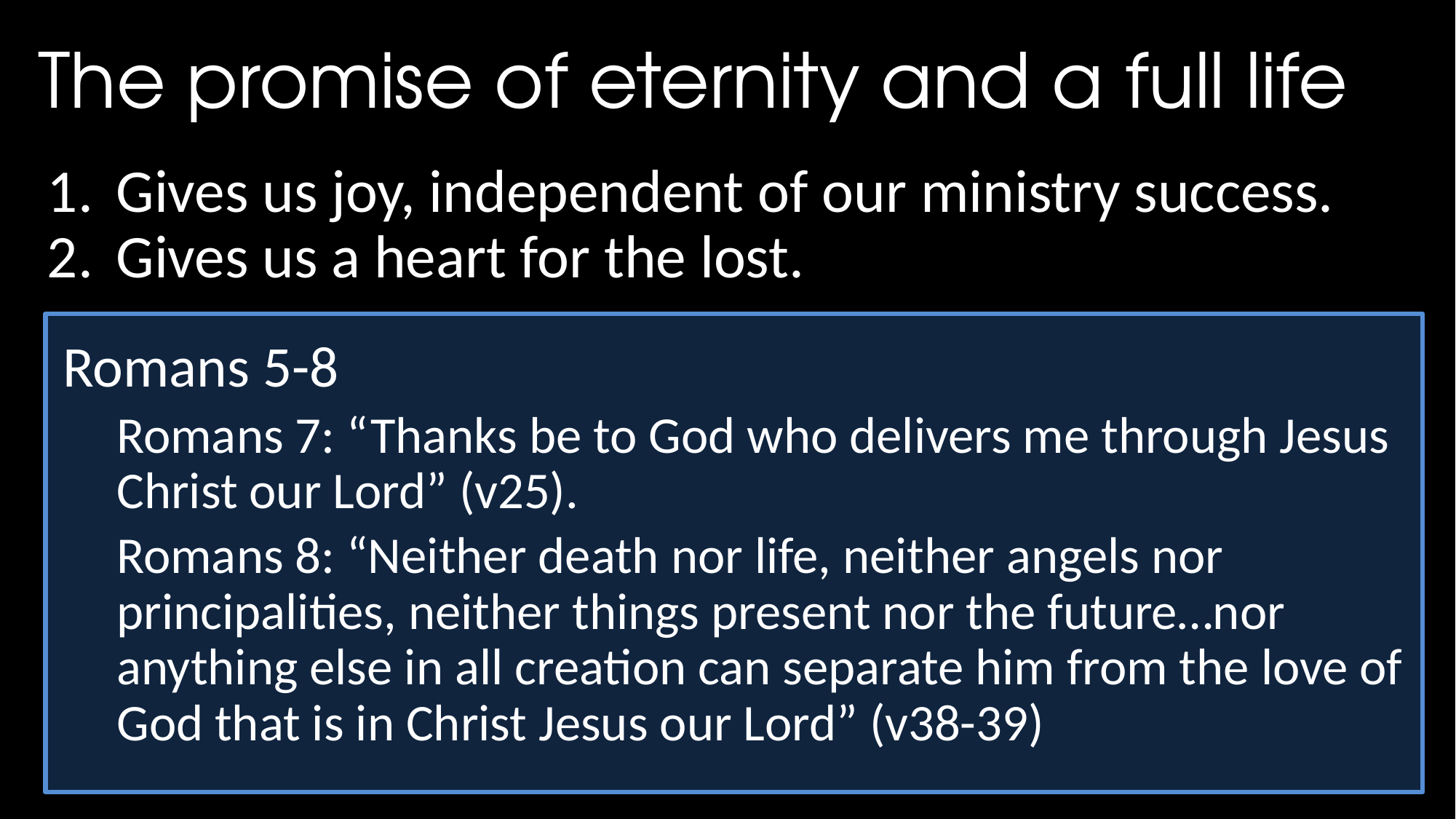

The promise of eternity and a full life
1.	Gives us joy, independent of our ministry success.
2.	Gives us a heart for the lost.

Romans 5-8
	Romans 7: “Thanks be to God who delivers me through Jesus Christ our Lord” (v25).
	Romans 8: “Neither death nor life, neither angels nor principalities, neither things present nor the future…nor anything else in all creation can separate him from the love of God that is in Christ Jesus our Lord” (v38-39)